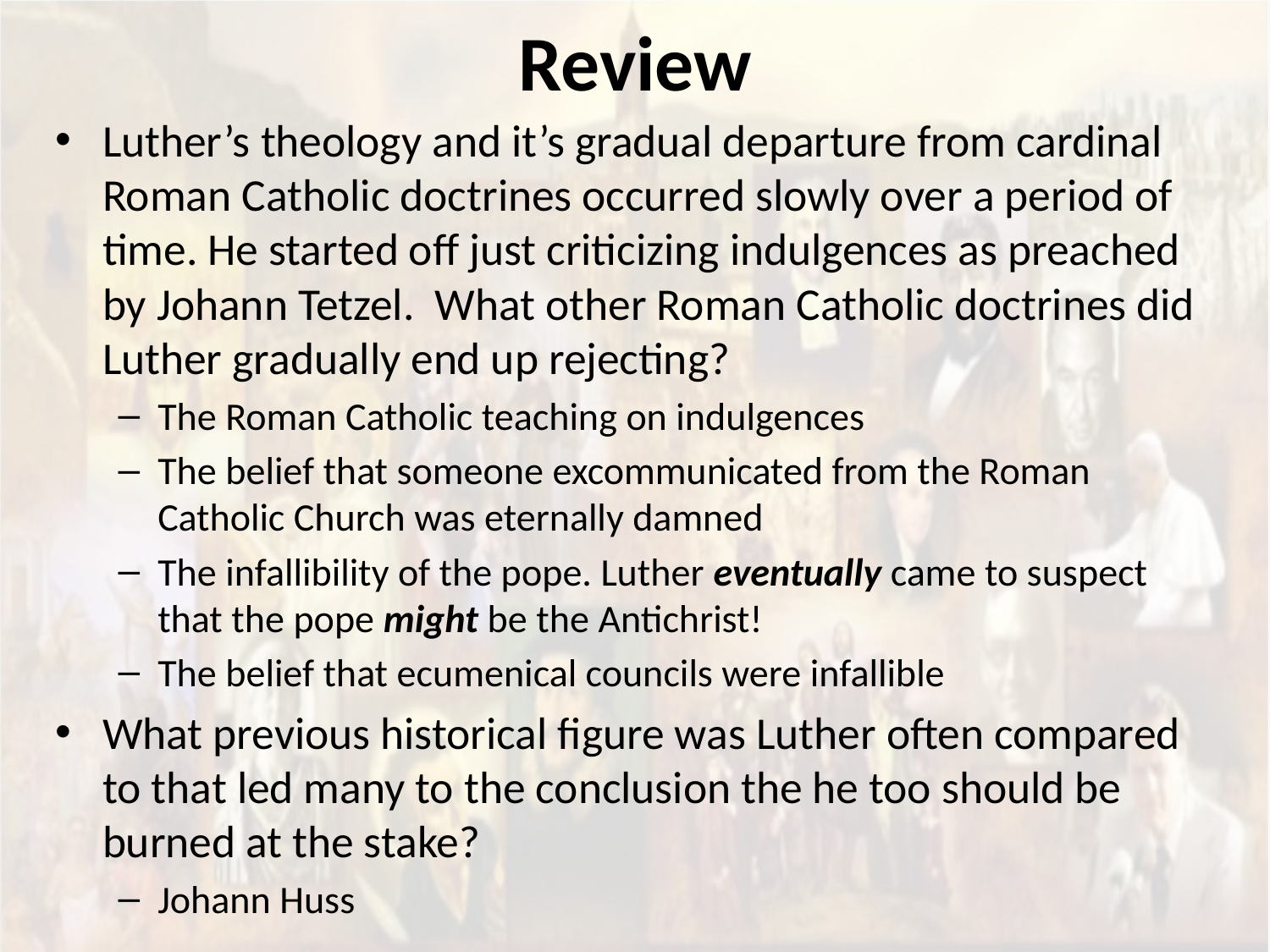

# Review
Luther’s theology and it’s gradual departure from cardinal Roman Catholic doctrines occurred slowly over a period of time. He started off just criticizing indulgences as preached by Johann Tetzel.  What other Roman Catholic doctrines did Luther gradually end up rejecting?
The Roman Catholic teaching on indulgences
The belief that someone excommunicated from the Roman Catholic Church was eternally damned
The infallibility of the pope. Luther eventually came to suspect  that the pope might be the Antichrist!
The belief that ecumenical councils were infallible
What previous historical figure was Luther often compared to that led many to the conclusion the he too should be burned at the stake?
Johann Huss